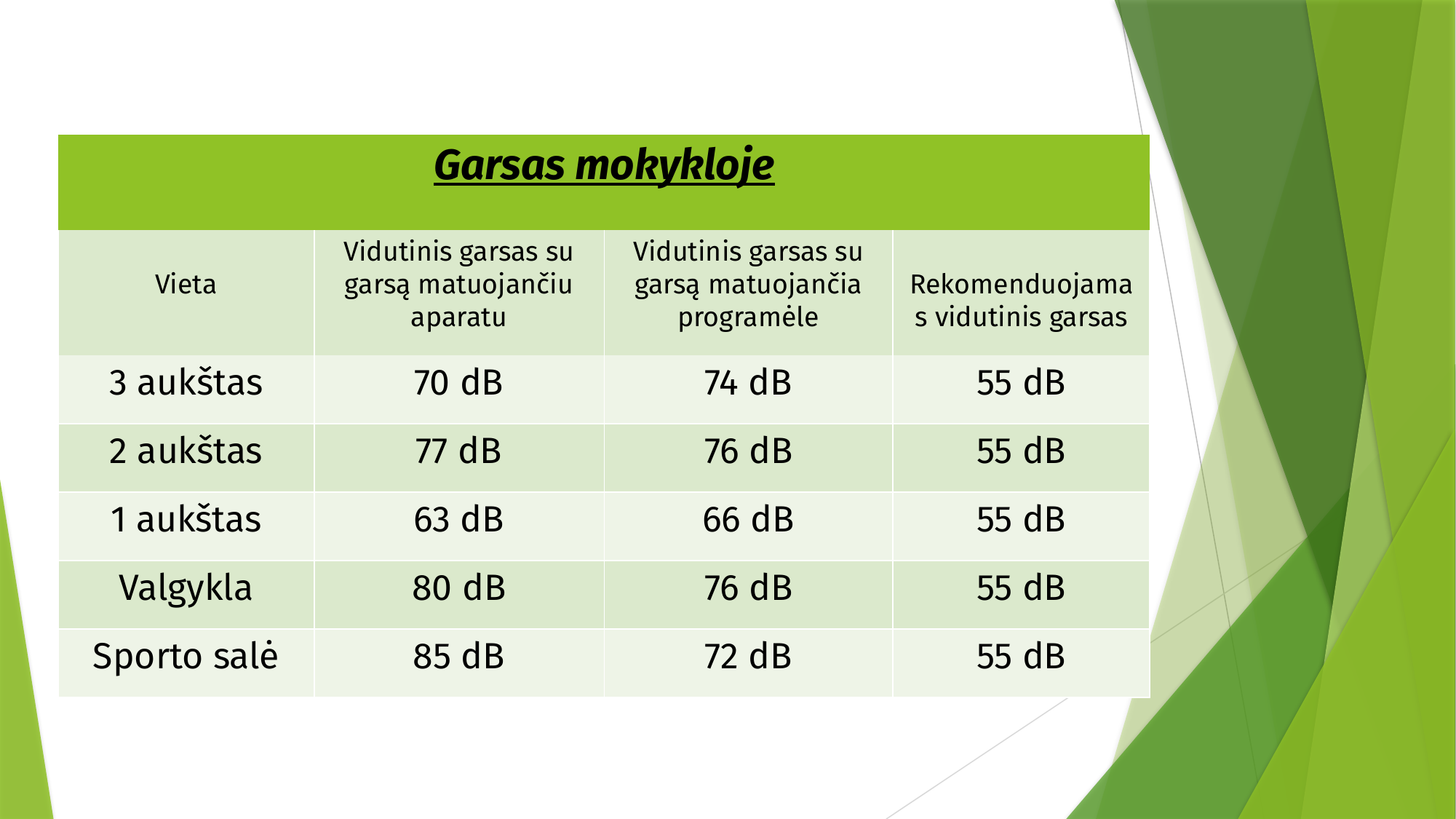

#
| Garsas mokykloje |  |  |  |
| --- | --- | --- | --- |
| Vieta | Vidutinis garsas su garsą matuojančiu aparatu | Vidutinis garsas su garsą matuojančia programėle | Rekomenduojamas vidutinis garsas |
| 3 aukštas | 70 dB | 74 dB | 55 dB |
| 2 aukštas | 77 dB | 76 dB | 55 dB |
| 1 aukštas | 63 dB | 66 dB | 55 dB |
| Valgykla | 80 dB | 76 dB | 55 dB |
| Sporto salė | 85 dB | 72 dB | 55 dB |